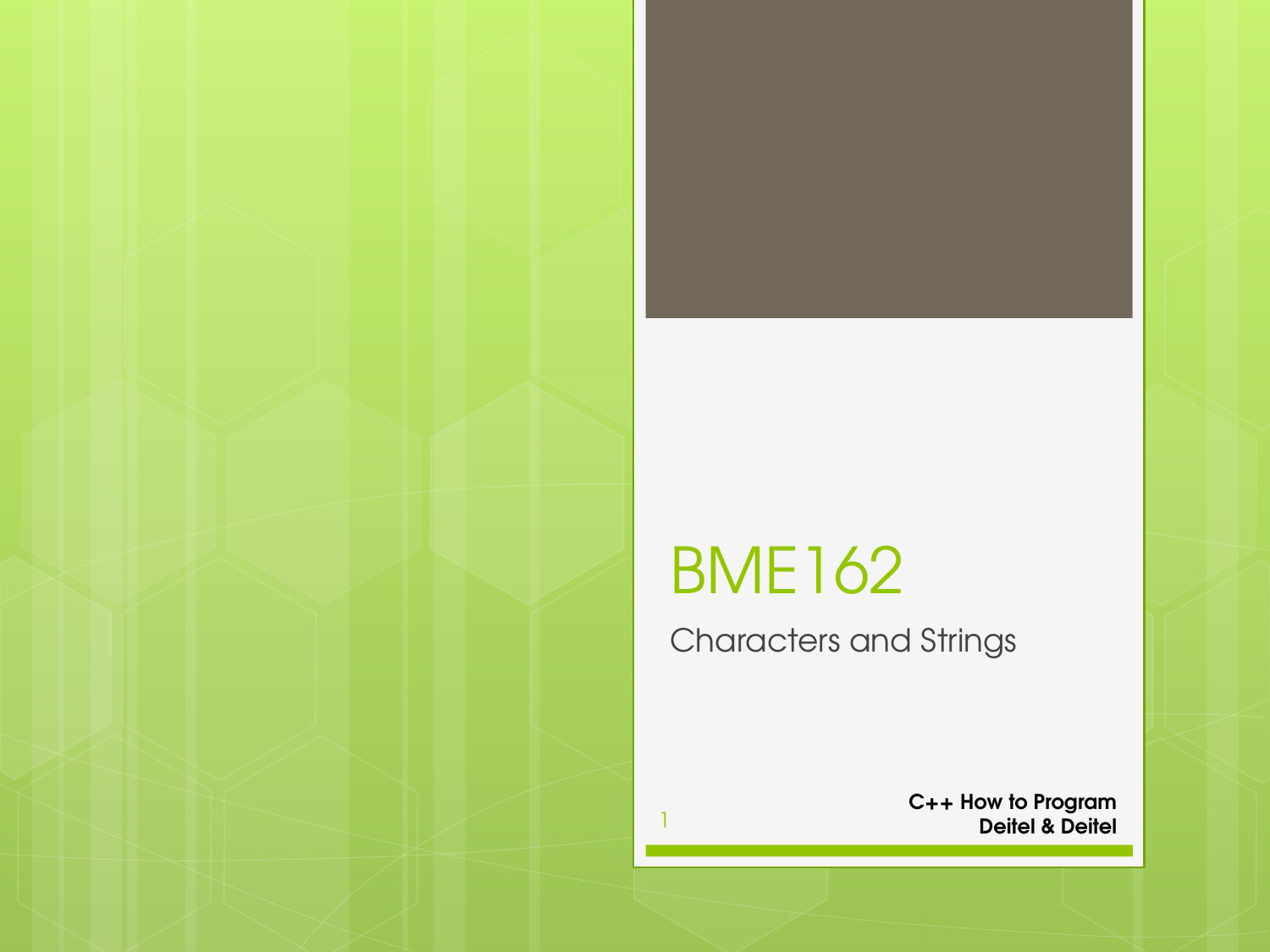

# BME162
Characters and Strings
C++ How to Program
Deitel & Deitel

1